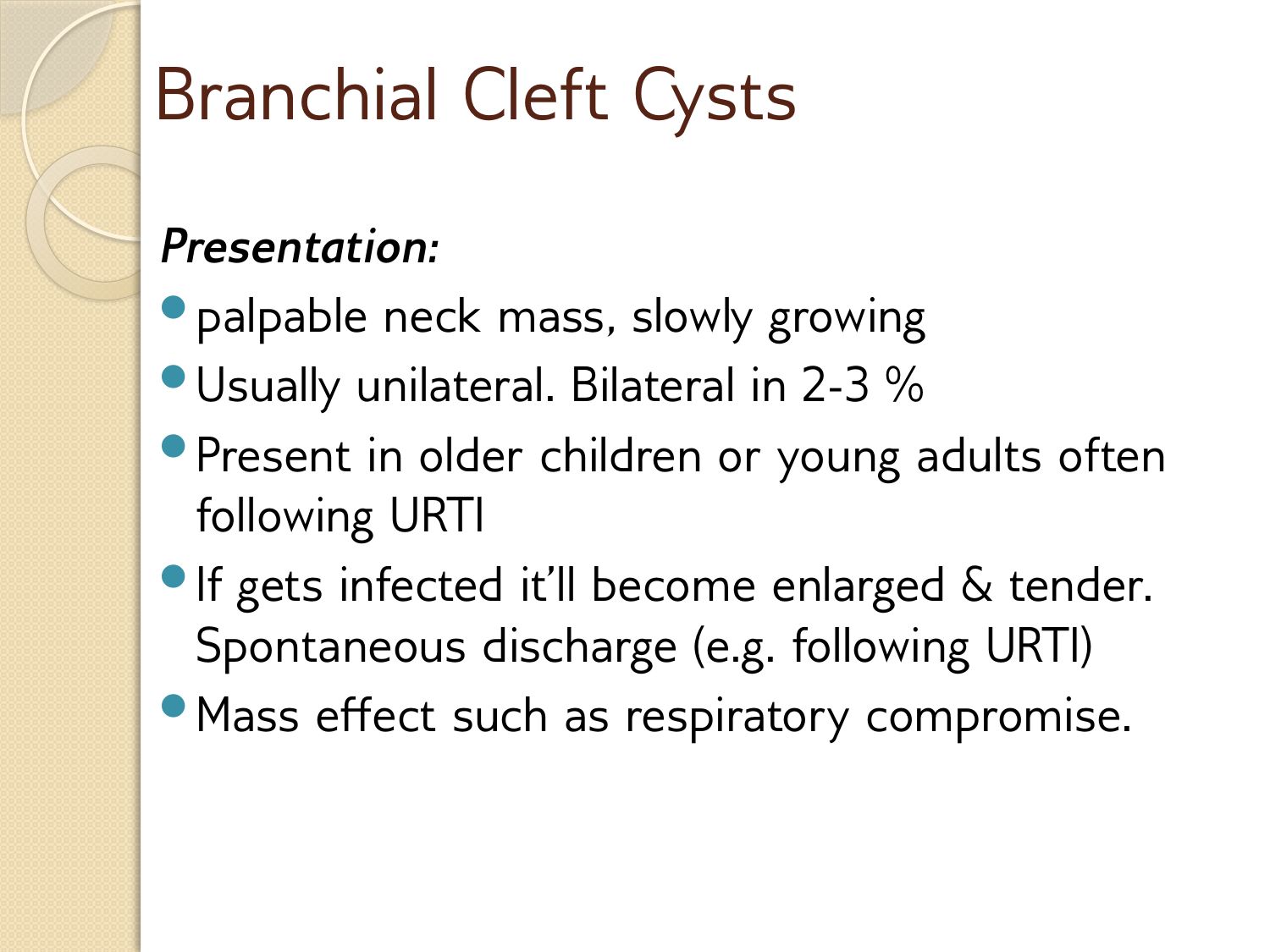

Branchial Cleft Cysts
Presentation:
palpable neck mass, slowly growing
Usually unilateral. Bilateral in 2-3 %
Present in older children or young adults often following URTI
If gets infected it’ll become enlarged & tender. Spontaneous discharge (e.g. following URTI)
Mass effect such as respiratory compromise.